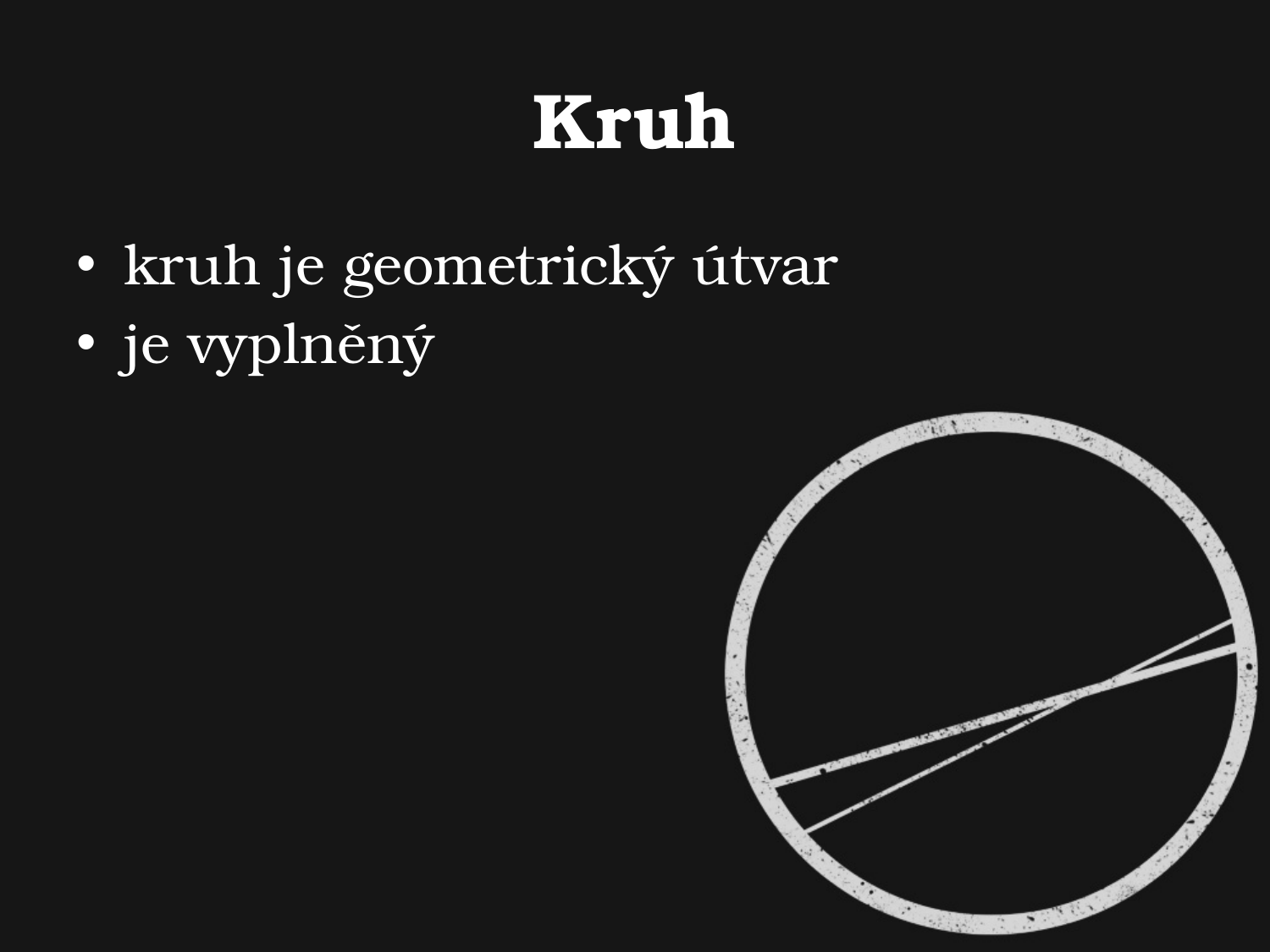

# Kruh
kruh je geometrický útvar
je vyplněný